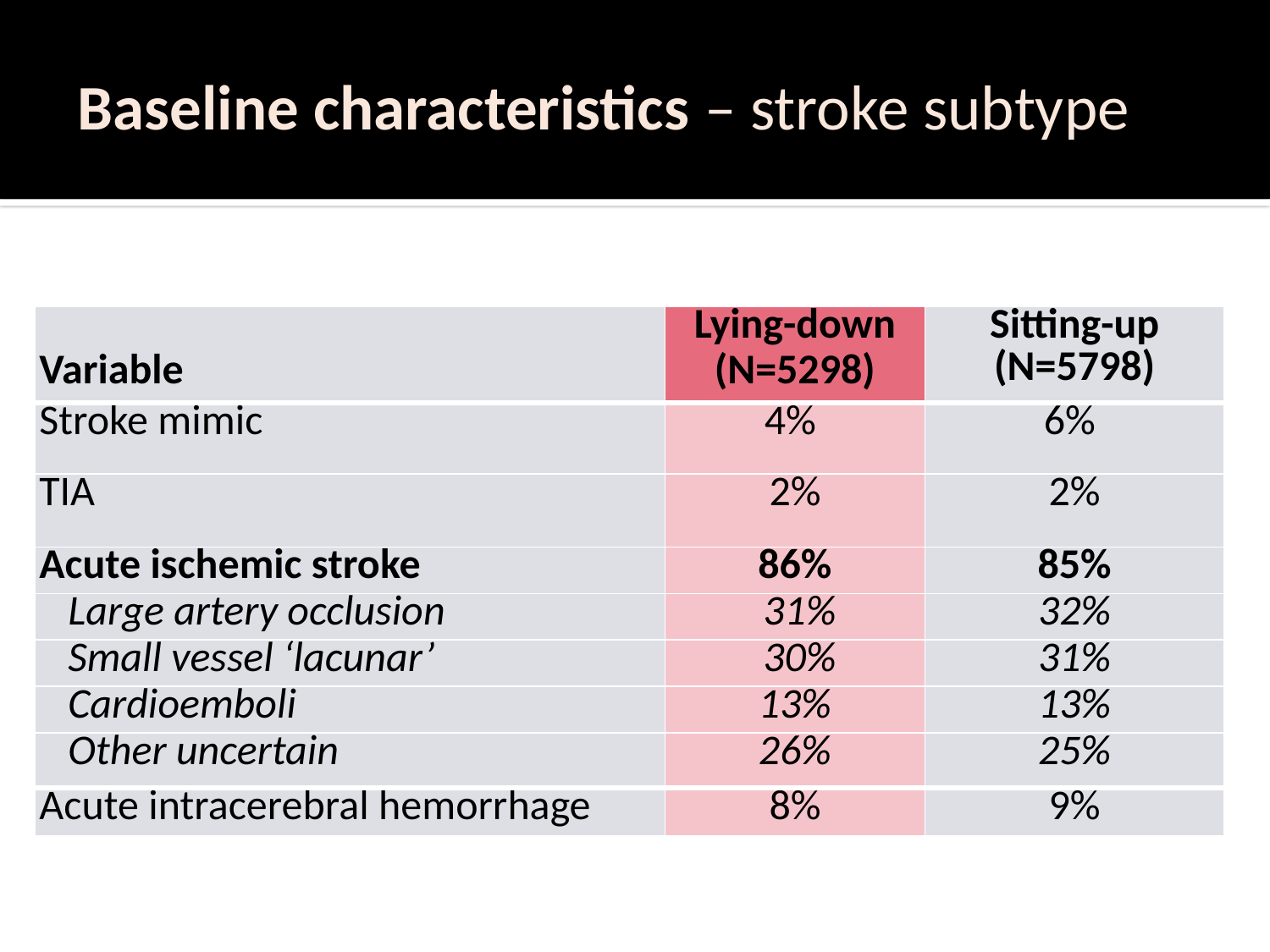

# Baseline characteristics – stroke subtype
| Variable | Lying-down (N=5298) | Sitting-up (N=5798) |
| --- | --- | --- |
| Stroke mimic | 4% | 6% |
| TIA | 2% | 2% |
| Acute ischemic stroke | 86% | 85% |
| Large artery occlusion | 31% | 32% |
| Small vessel ‘lacunar’ | 30% | 31% |
| Cardioemboli | 13% | 13% |
| Other uncertain | 26% | 25% |
| Acute intracerebral hemorrhage | 8% | 9% |